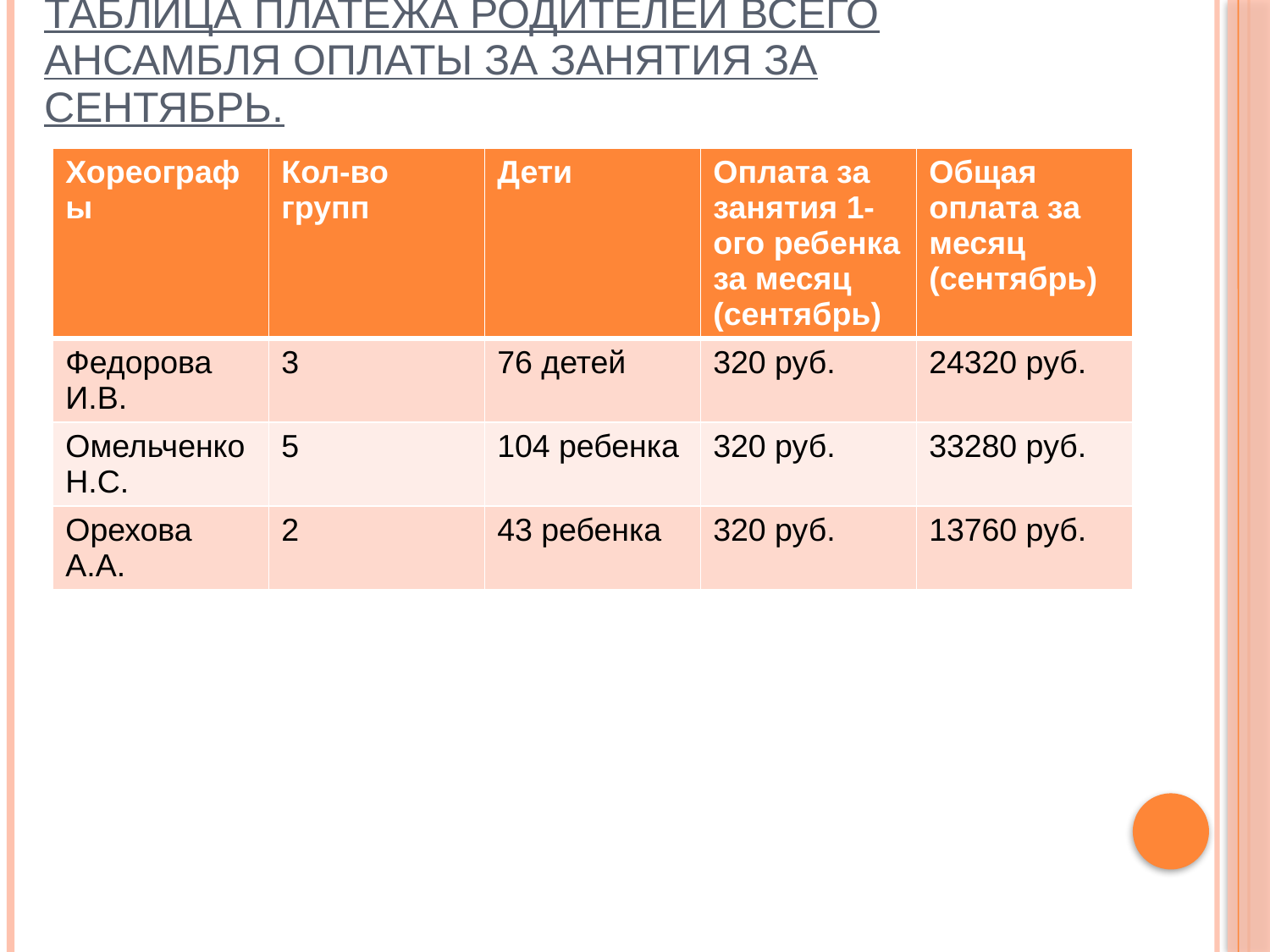

Таблица платежа родителей всего ансамбля оплаты за занятия за сентябрь.
| Хореографы | Кол-во групп | Дети | Оплата за занятия 1-ого ребенка за месяц (сентябрь) | Общая оплата за месяц (сентябрь) |
| --- | --- | --- | --- | --- |
| Федорова И.В. | 3 | 76 детей | 320 руб. | 24320 руб. |
| Омельченко Н.С. | 5 | 104 ребенка | 320 руб. | 33280 руб. |
| Орехова А.А. | 2 | 43 ребенка | 320 руб. | 13760 руб. |